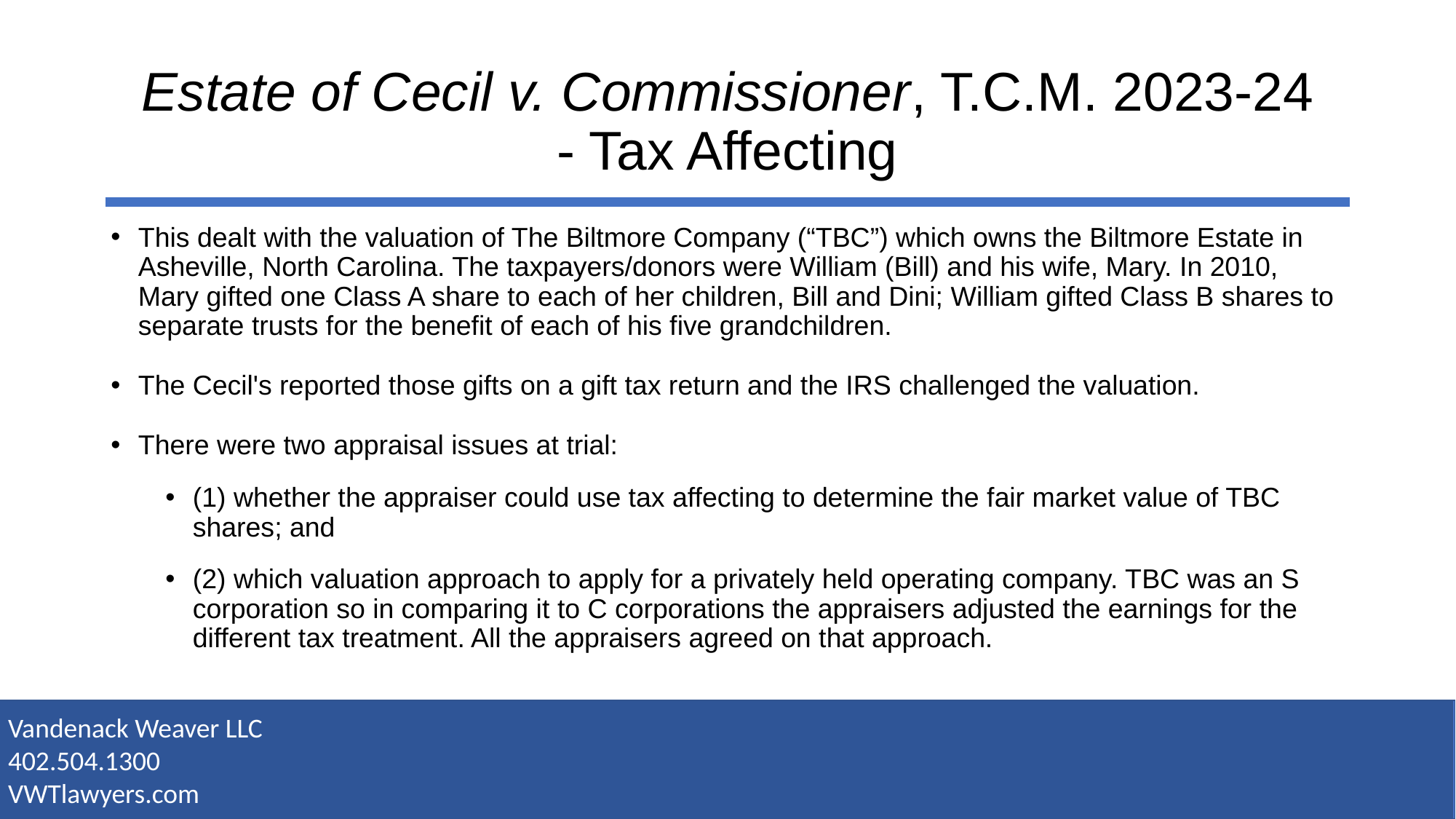

# Estate of Cecil v. Commissioner, T.C.M. 2023-24 - Tax Affecting
This dealt with the valuation of The Biltmore Company (“TBC”) which owns the Biltmore Estate in Asheville, North Carolina. The taxpayers/donors were William (Bill) and his wife, Mary. In 2010, Mary gifted one Class A share to each of her children, Bill and Dini; William gifted Class B shares to separate trusts for the benefit of each of his five grandchildren.
The Cecil's reported those gifts on a gift tax return and the IRS challenged the valuation.
There were two appraisal issues at trial:
(1) whether the appraiser could use tax affecting to determine the fair market value of TBC shares; and
(2) which valuation approach to apply for a privately held operating company. TBC was an S corporation so in comparing it to C corporations the appraisers adjusted the earnings for the different tax treatment. All the appraisers agreed on that approach.

Vandenack Weaver LLC
402.504.1300
VWTlawyers.com